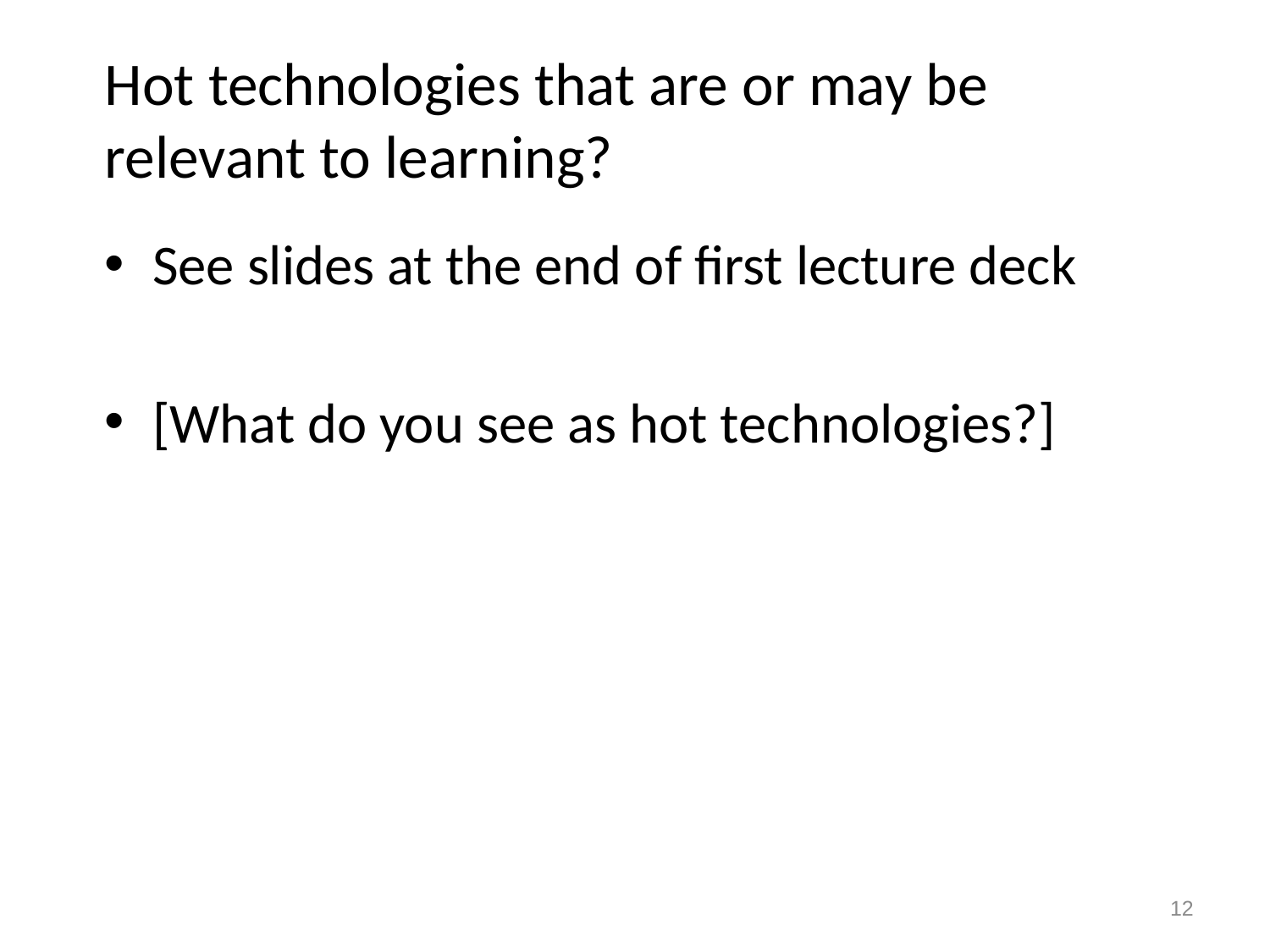

# Hot technologies that are or may be relevant to learning?
See slides at the end of first lecture deck

[What do you see as hot technologies?]
12